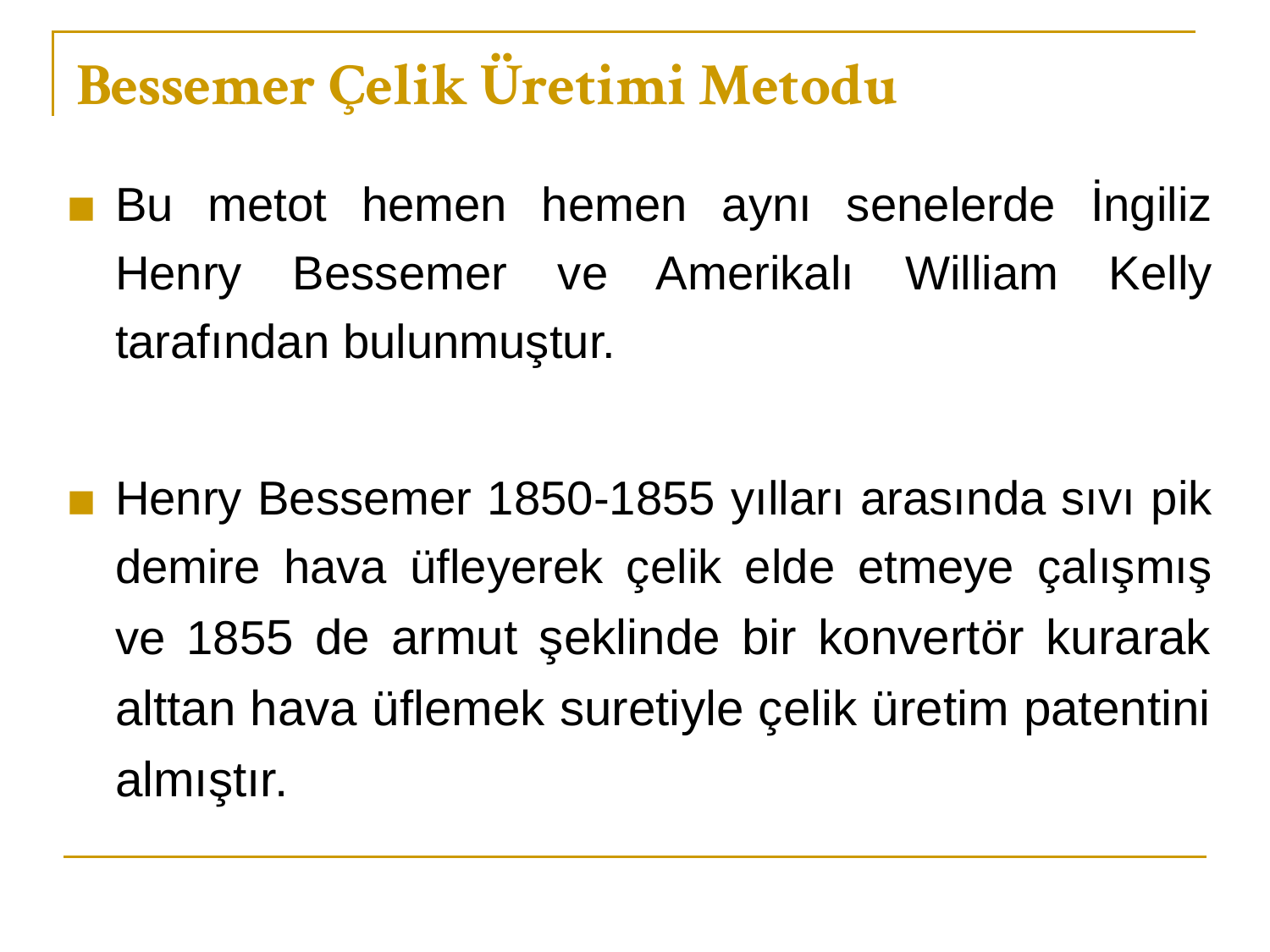

# Bessemer Çelik Üretimi Metodu
Bu metot hemen hemen aynı senelerde İngiliz Henry Bessemer ve Amerikalı William Kelly tarafından bulunmuştur.

Henry Bessemer 1850-1855 yılları arasında sıvı pik demire hava üfleyerek çelik elde etmeye çalışmış ve 1855 de armut şeklinde bir konvertör kurarak alttan hava üflemek suretiyle çelik üretim patentini almıştır.